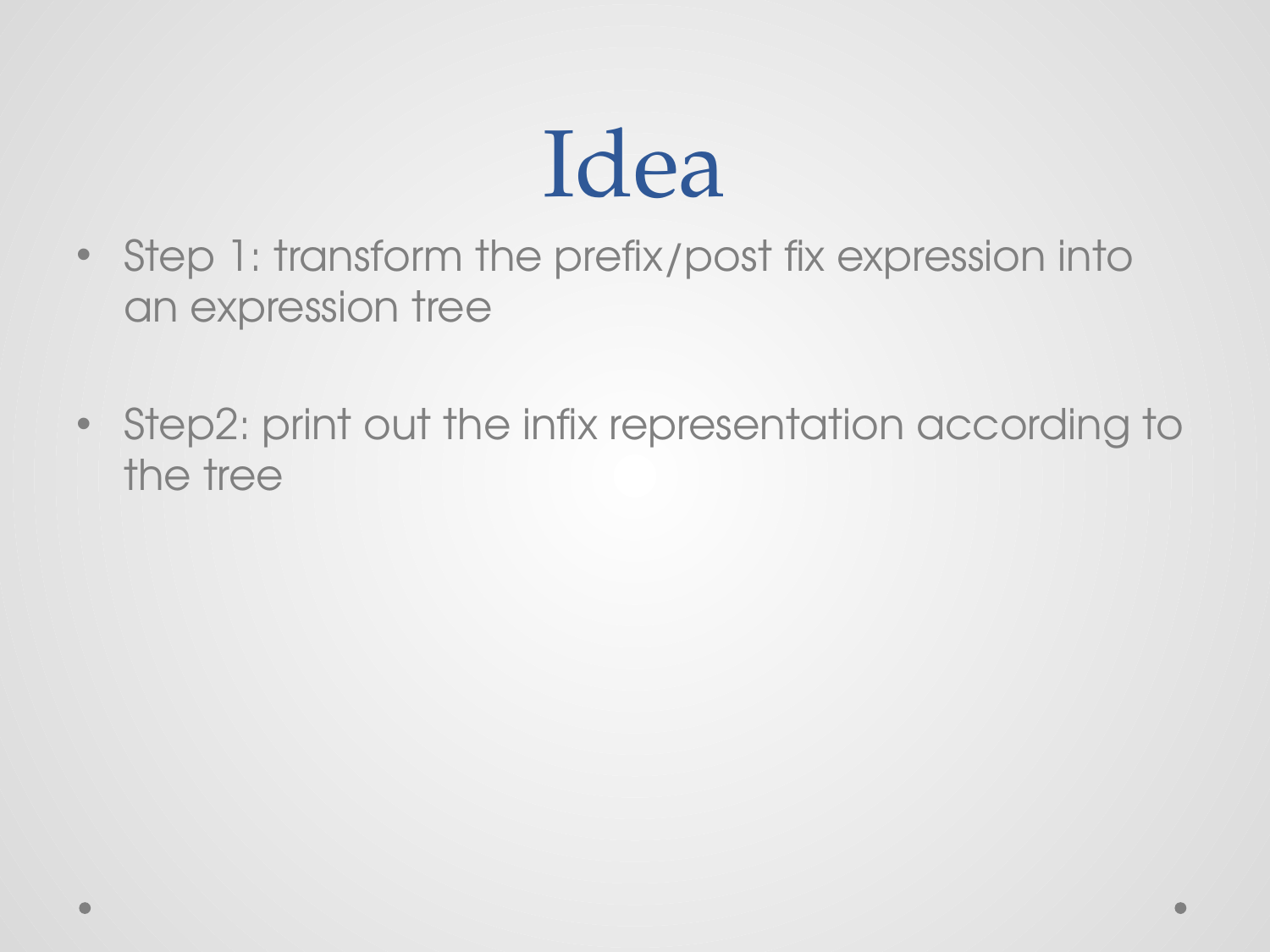

# Idea
Step 1: transform the prefix/post fix expression into an expression tree

Step2: print out the infix representation according to the tree